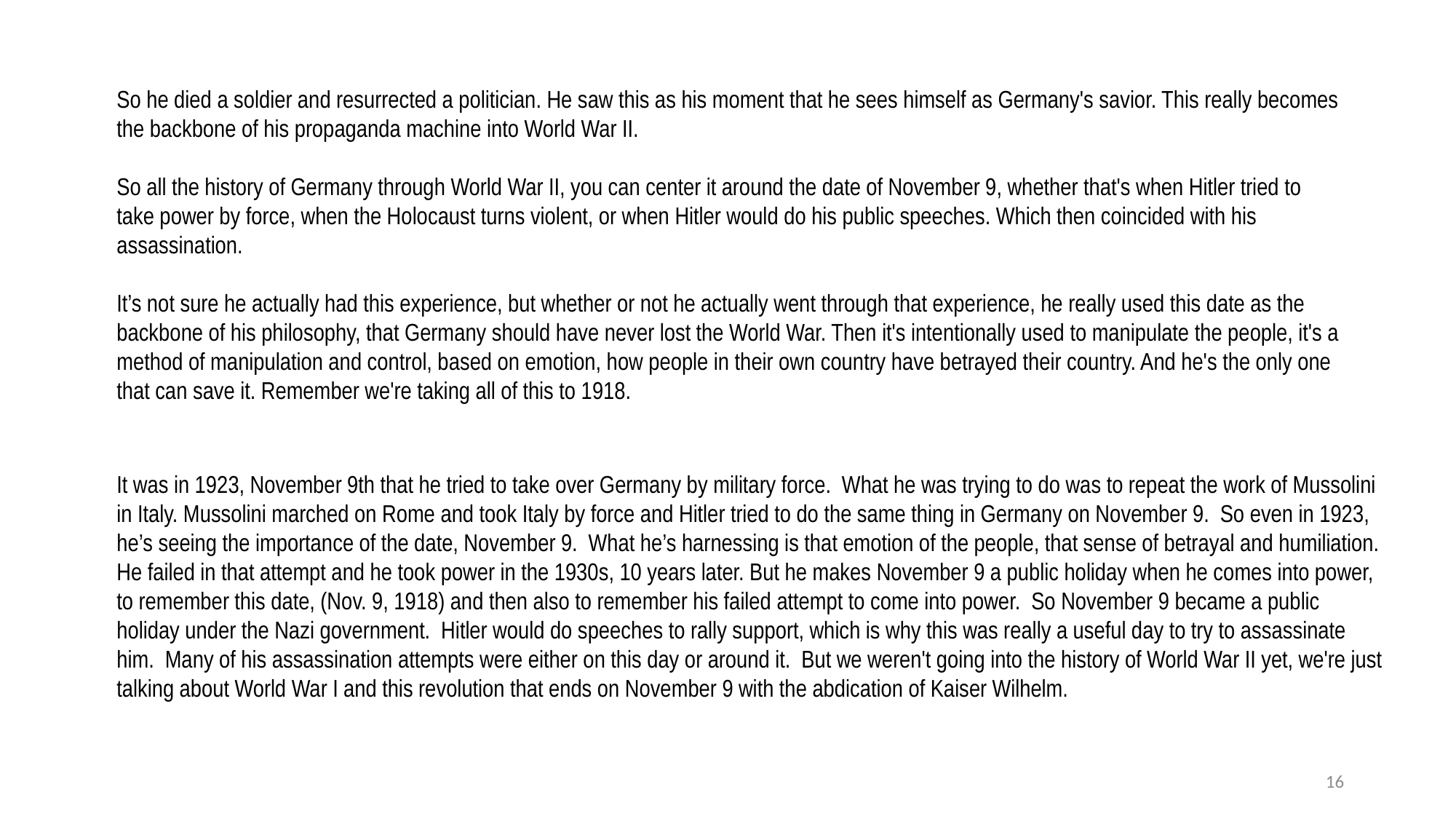

So he died a soldier and resurrected a politician. He saw this as his moment that he sees himself as Germany's savior. This really becomes the backbone of his propaganda machine into World War II.
So all the history of Germany through World War II, you can center it around the date of November 9, whether that's when Hitler tried to take power by force, when the Holocaust turns violent, or when Hitler would do his public speeches. Which then coincided with his assassination.

It’s not sure he actually had this experience, but whether or not he actually went through that experience, he really used this date as the backbone of his philosophy, that Germany should have never lost the World War. Then it's intentionally used to manipulate the people, it's a method of manipulation and control, based on emotion, how people in their own country have betrayed their country. And he's the only one that can save it. Remember we're taking all of this to 1918.

It was in 1923, November 9th that he tried to take over Germany by military force.  What he was trying to do was to repeat the work of Mussolini in Italy. Mussolini marched on Rome and took Italy by force and Hitler tried to do the same thing in Germany on November 9.  So even in 1923, he’s seeing the importance of the date, November 9.  What he’s harnessing is that emotion of the people, that sense of betrayal and humiliation. He failed in that attempt and he took power in the 1930s, 10 years later. But he makes November 9 a public holiday when he comes into power, to remember this date, (Nov. 9, 1918) and then also to remember his failed attempt to come into power.  So November 9 became a public holiday under the Nazi government.  Hitler would do speeches to rally support, which is why this was really a useful day to try to assassinate him.  Many of his assassination attempts were either on this day or around it.  But we weren't going into the history of World War II yet, we're just talking about World War I and this revolution that ends on November 9 with the abdication of Kaiser Wilhelm.
16